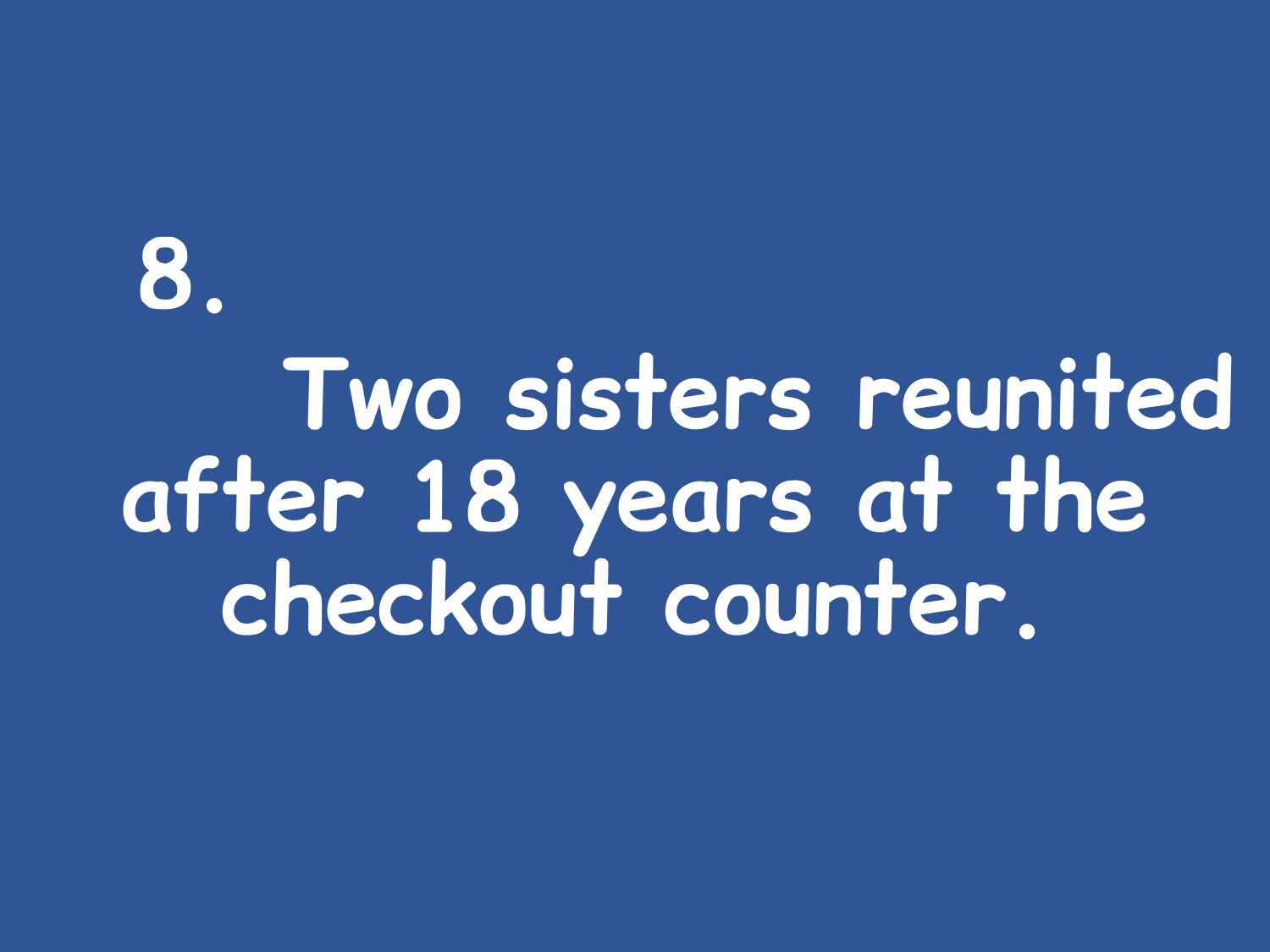

8.
      Two sisters reunited after 18 years at the checkout counter.